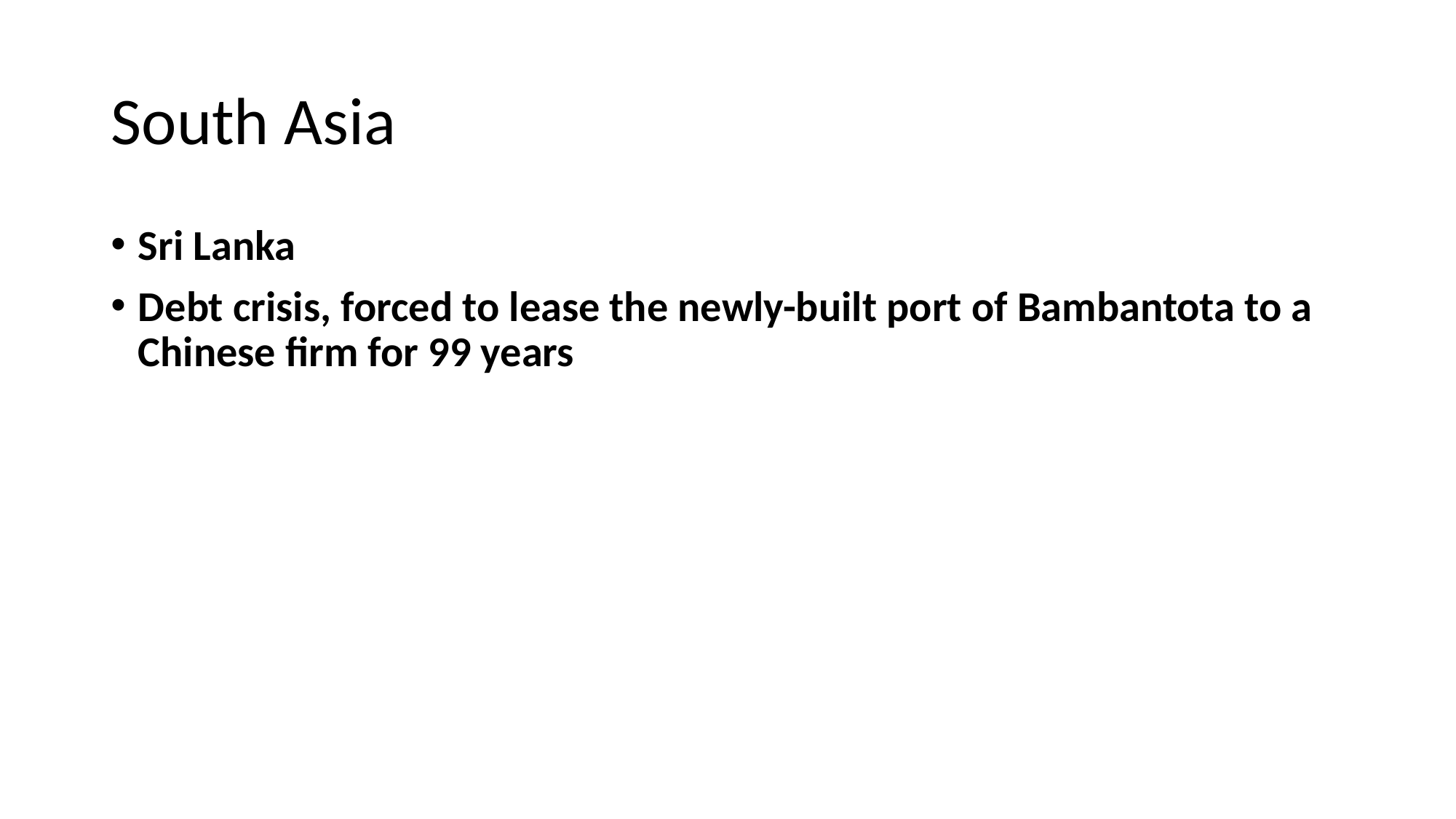

# South Asia
Sri Lanka
Debt crisis, forced to lease the newly-built port of Bambantota to a Chinese firm for 99 years